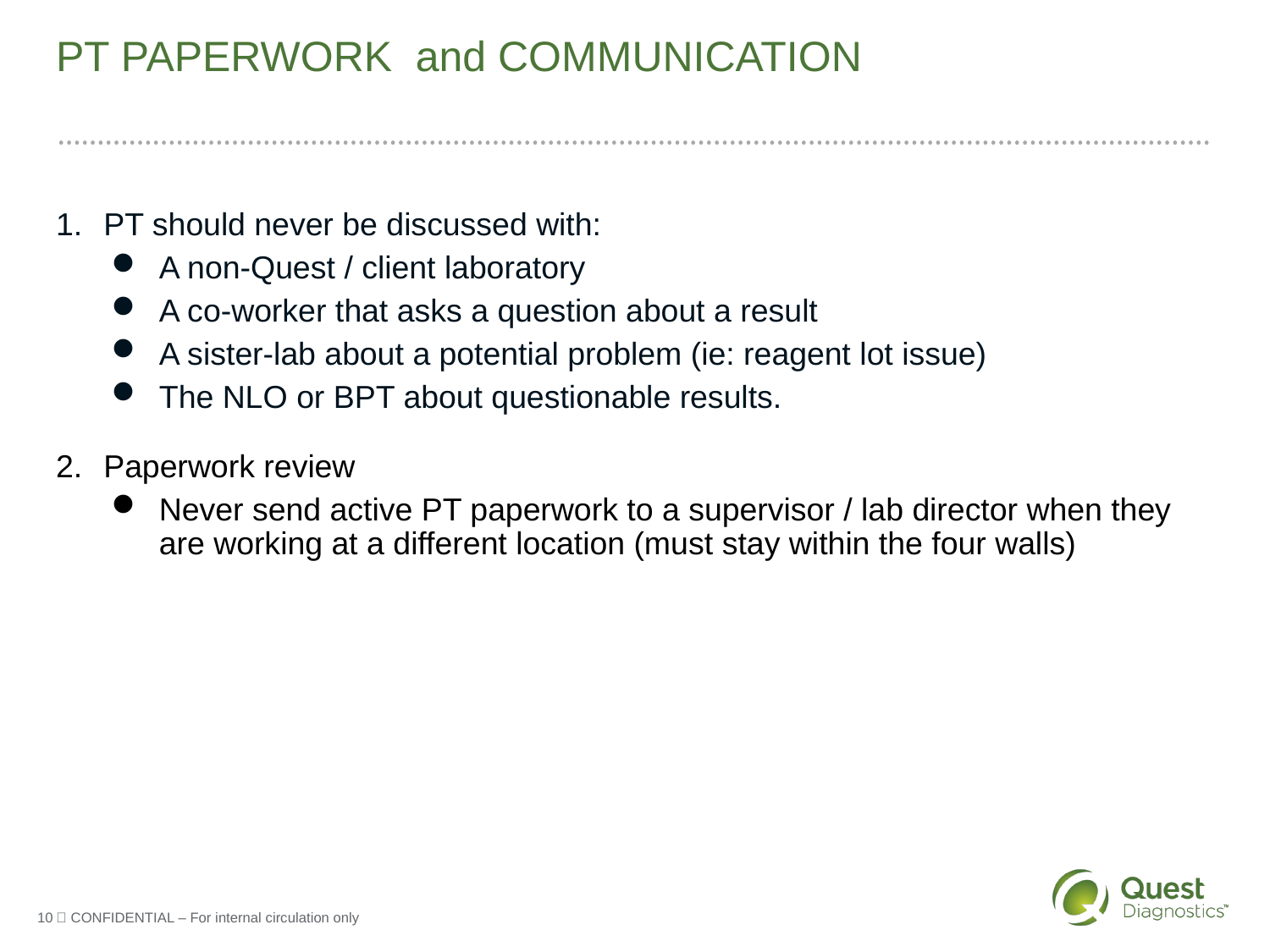

# PT PAPERWORK  and COMMUNICATION
PT should never be discussed with:
A non-Quest / client laboratory
A co-worker that asks a question about a result
A sister-lab about a potential problem (ie: reagent lot issue)
The NLO or BPT about questionable results.
Paperwork review
Never send active PT paperwork to a supervisor / lab director when they are working at a different location (must stay within the four walls)